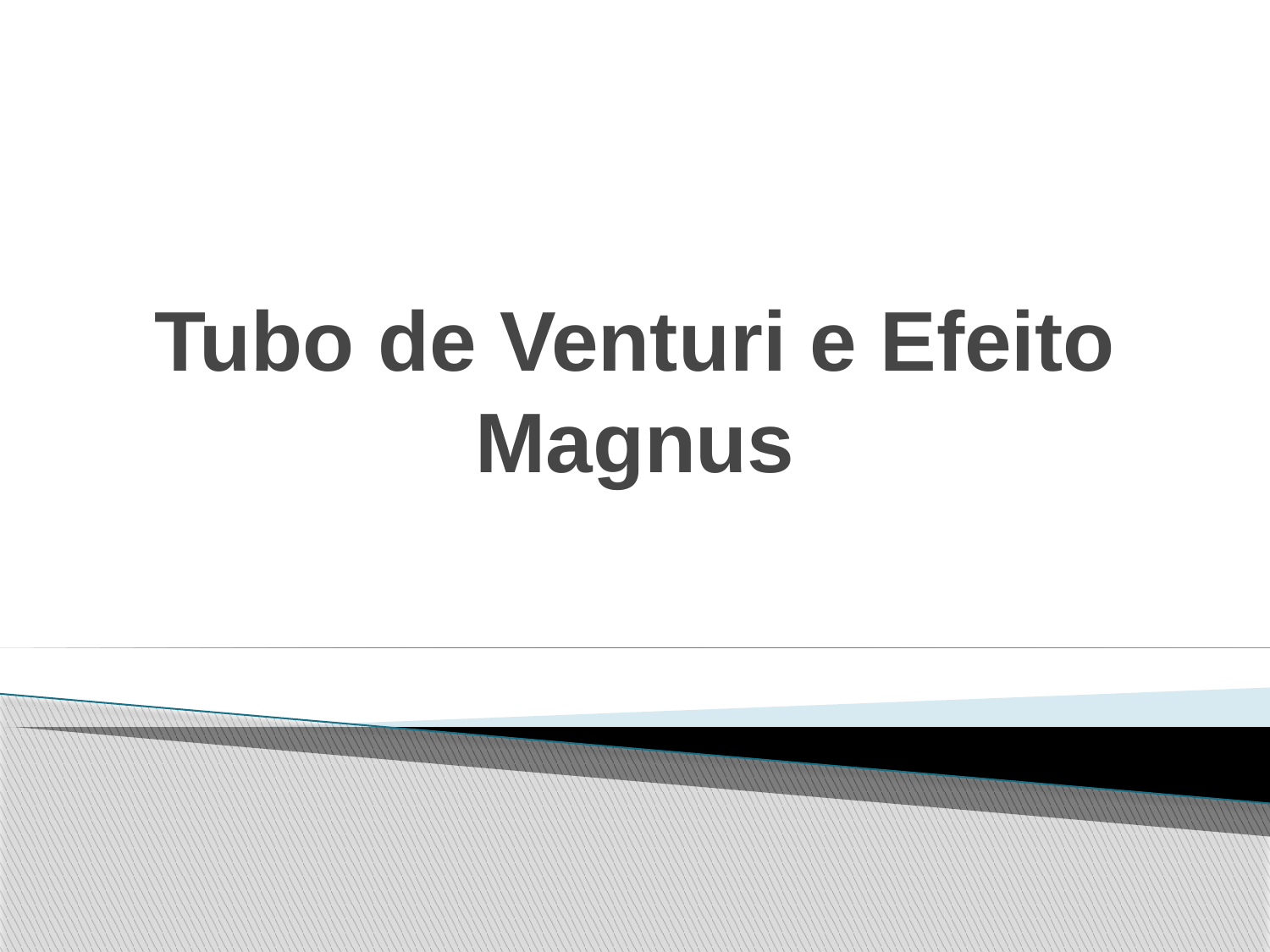

# Tubo de Venturi e Efeito Magnus